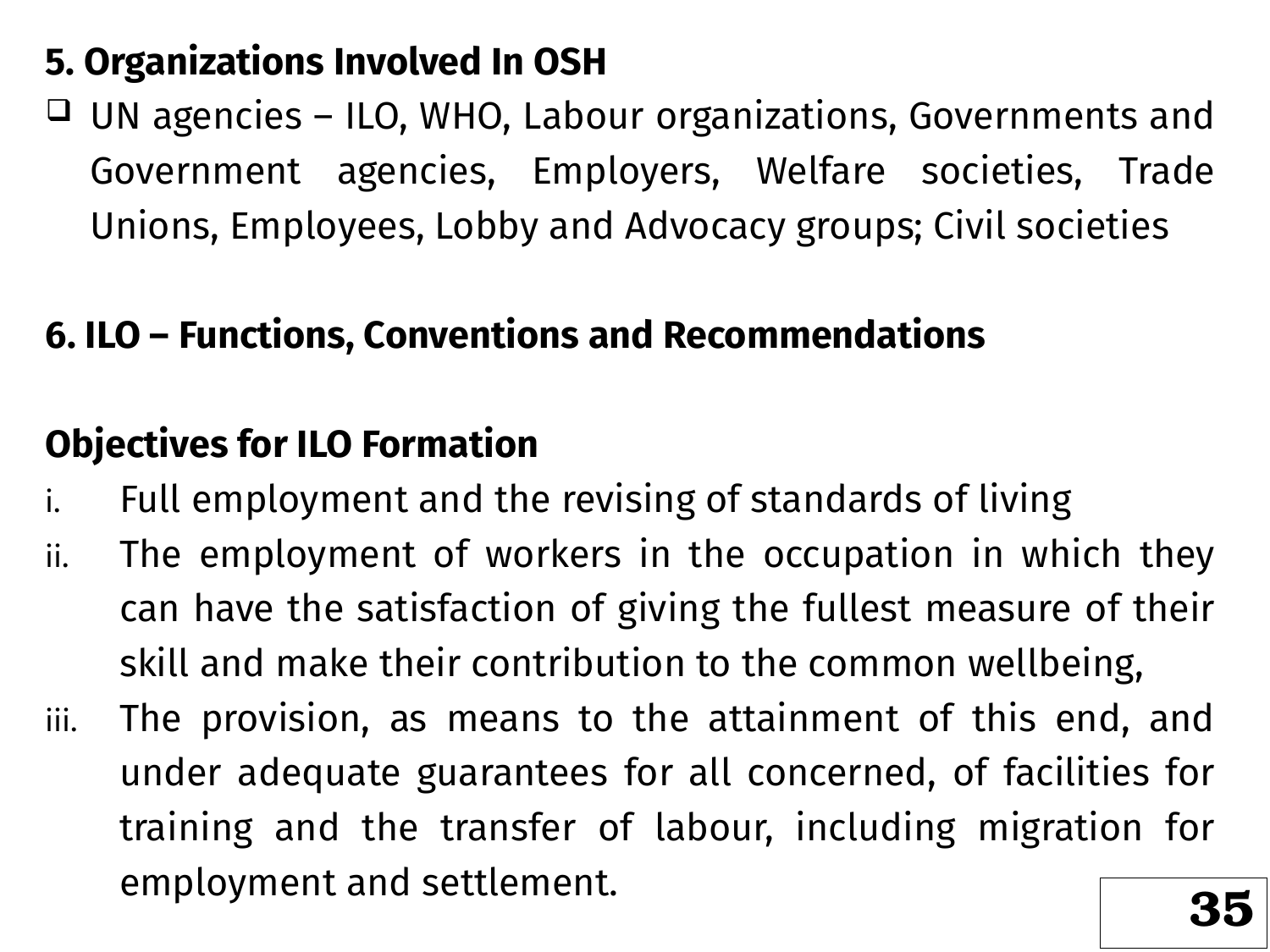

5. Organizations Involved In OSH
UN agencies – ILO, WHO, Labour organizations, Governments and Government agencies, Employers, Welfare societies, Trade Unions, Employees, Lobby and Advocacy groups; Civil societies

6. ILO – Functions, Conventions and Recommendations

Objectives for ILO Formation
Full employment and the revising of standards of living
The employment of workers in the occupation in which they can have the satisfaction of giving the fullest measure of their skill and make their contribution to the common wellbeing,
The provision, as means to the attainment of this end, and under adequate guarantees for all concerned, of facilities for training and the transfer of labour, including migration for employment and settlement.

35